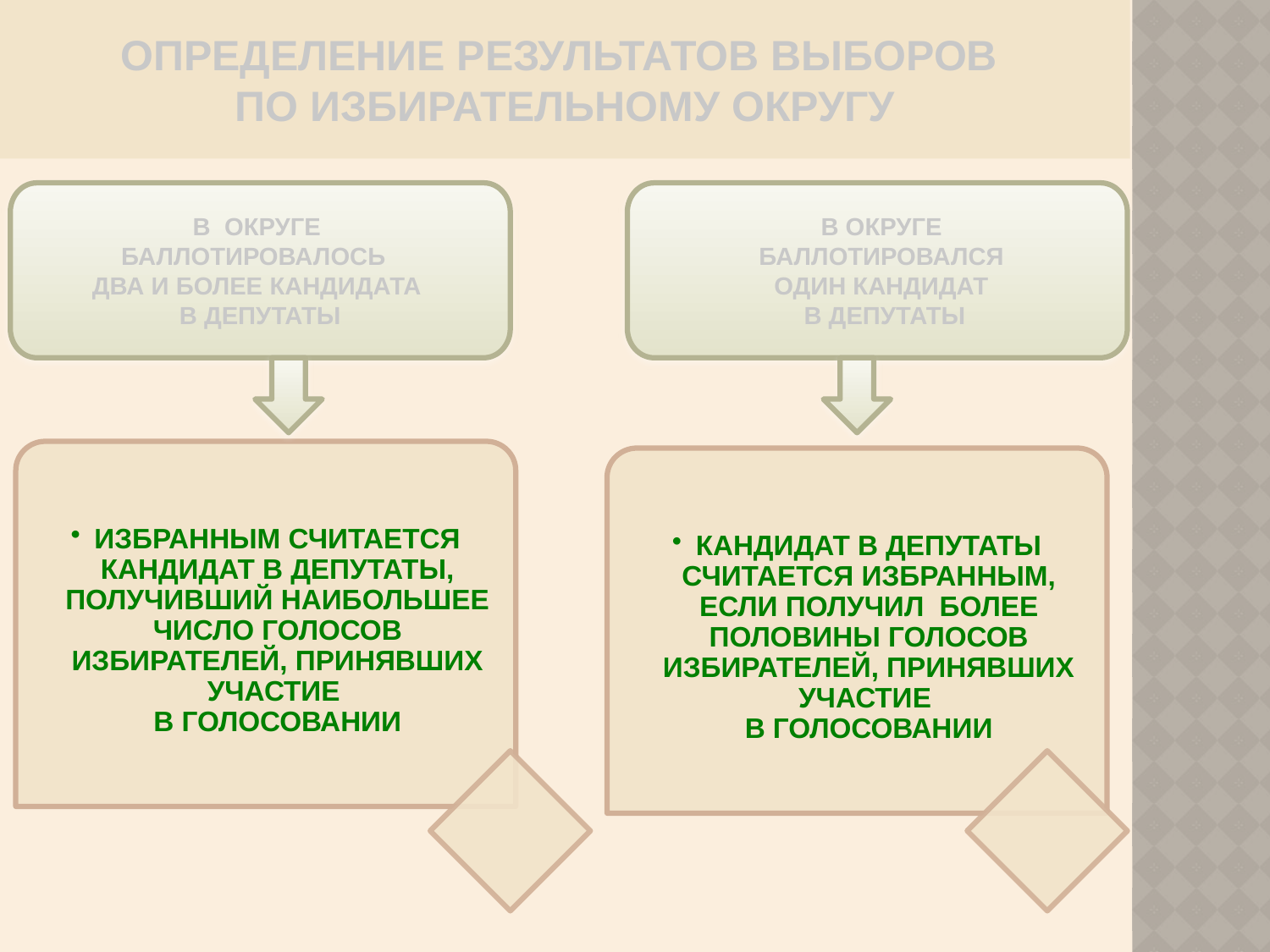

# ОПРЕДЕЛЕНИЕ РЕЗУЛЬТАТОВ ВЫБОРОВ ПО ИЗБИРАТЕЛЬНОМУ ОКРУГУ
В  ОКРУГЕ
БАЛЛОТИРОВАЛОСЬ
ДВА И БОЛЕЕ КАНДИДАТА
В ДЕПУТАТЫ
В ОКРУГЕ
БАЛЛОТИРОВАЛСЯ
ОДИН КАНДИДАТ
В ДЕПУТАТЫ

ИЗБРАННЫМ СЧИТАЕТСЯ КАНДИДАТ В ДЕПУТАТЫ, ПОЛУЧИВШИЙ НАИБОЛЬШЕЕ ЧИСЛО ГОЛОСОВ ИЗБИРАТЕЛЕЙ, ПРИНЯВШИХ УЧАСТИЕ
В ГОЛОСОВАНИИ
КАНДИДАТ В ДЕПУТАТЫ СЧИТАЕТСЯ ИЗБРАННЫМ, ЕСЛИ ПОЛУЧИЛ  БОЛЕЕ ПОЛОВИНЫ ГОЛОСОВ ИЗБИРАТЕЛЕЙ, ПРИНЯВШИХ УЧАСТИЕ
В ГОЛОСОВАНИИ